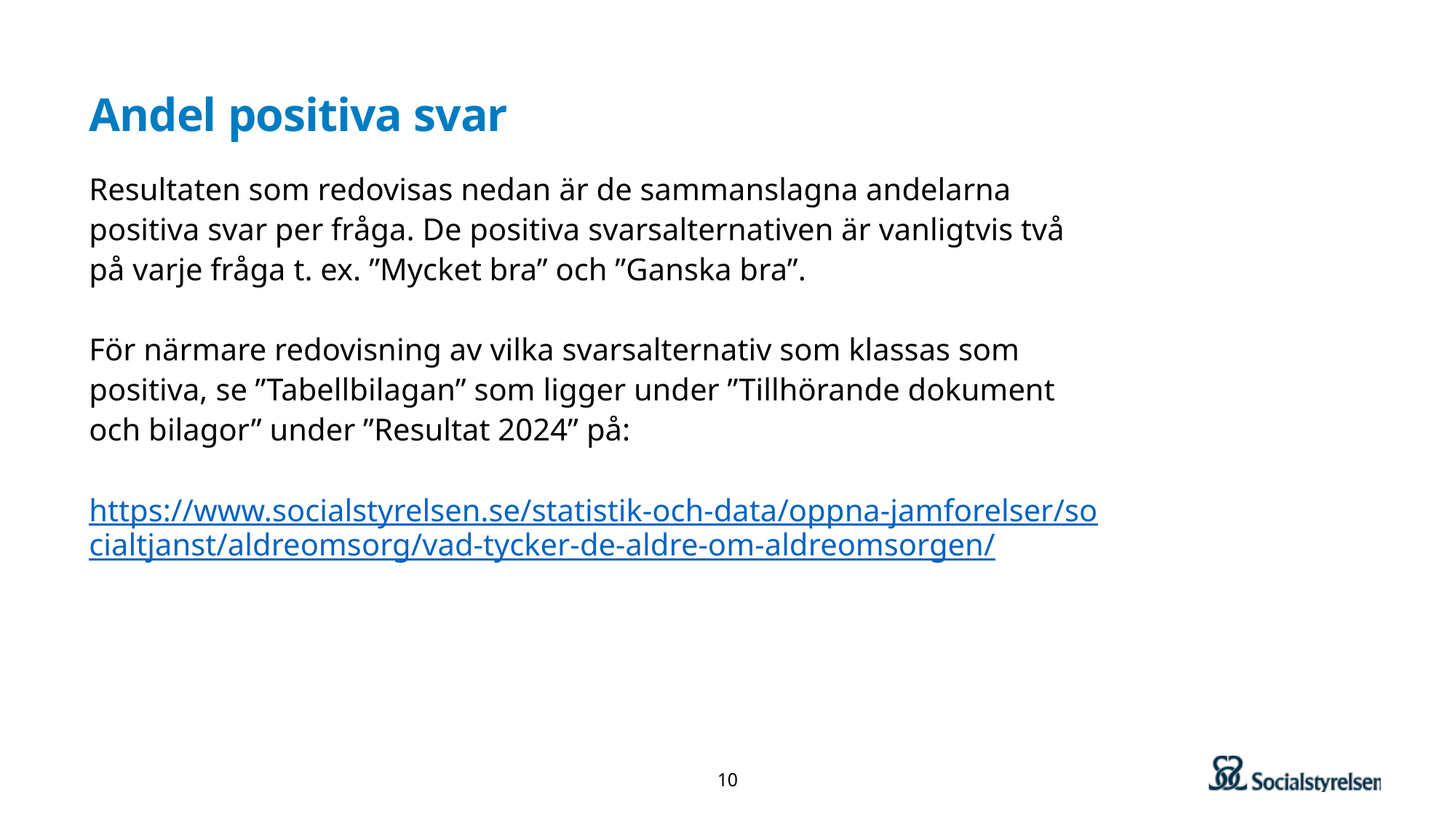

Andel positiva svar
Resultaten som redovisas nedan är de sammanslagna andelarna positiva svar per fråga. De positiva svarsalternativen är vanligtvis två på varje fråga t. ex. ”Mycket bra” och ”Ganska bra”.
För närmare redovisning av vilka svarsalternativ som klassas som positiva, se ”Tabellbilagan” som ligger under ”Tillhörande dokument och bilagor” under ”Resultat 2024” på:
https://www.socialstyrelsen.se/statistik-och-data/oppna-jamforelser/socialtjanst/aldreomsorg/vad-tycker-de-aldre-om-aldreomsorgen/

10